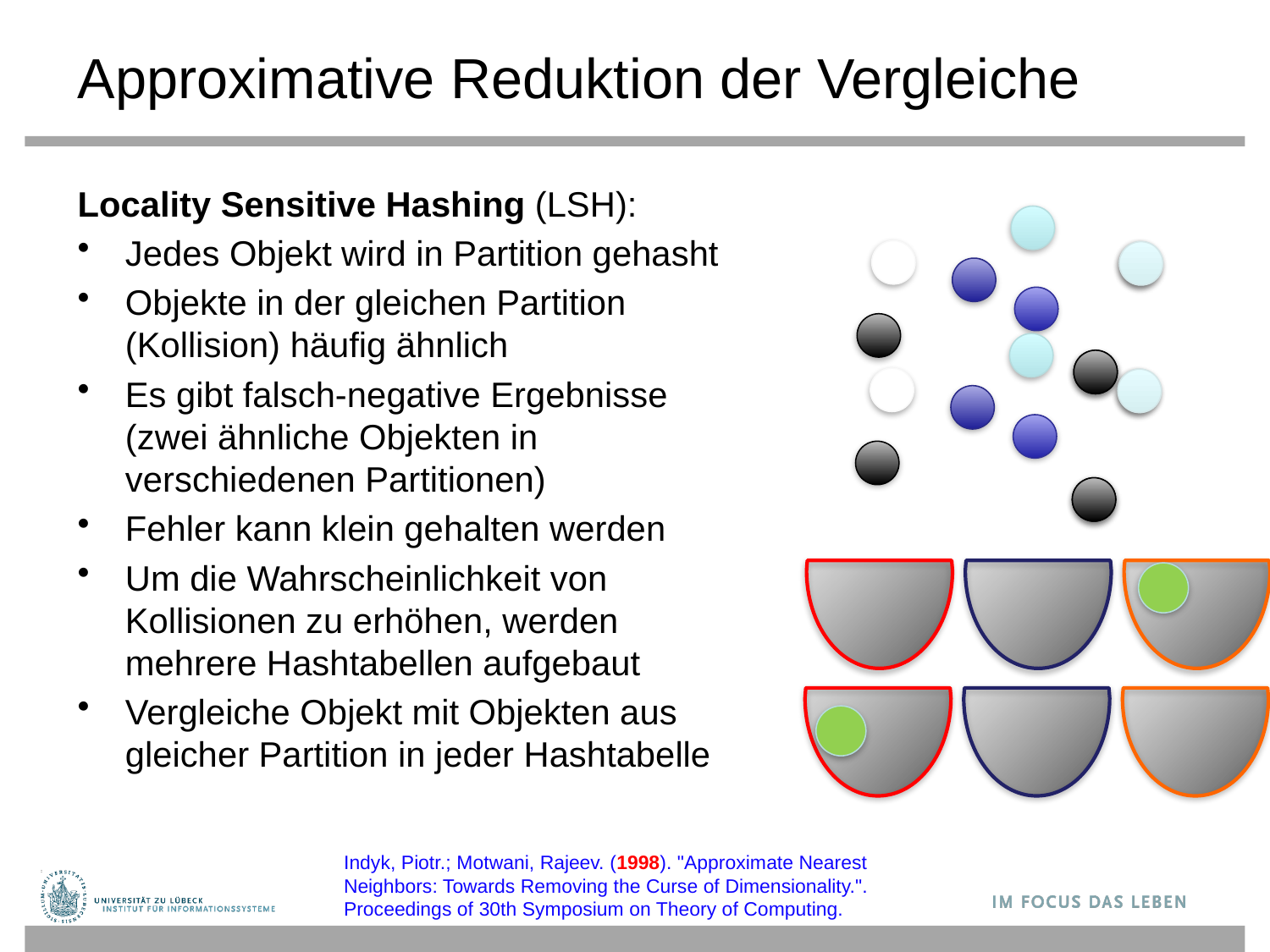

# Approximative Reduktion der Vergleiche
Locality Sensitive Hashing (LSH):
Jedes Objekt wird in Partition gehasht
Objekte in der gleichen Partition
(Kollision) häufig ähnlich
Es gibt falsch-negative Ergebnisse (zwei ähnliche Objekten in verschiedenen Partitionen)
Fehler kann klein gehalten werden
Um die Wahrscheinlichkeit von Kollisionen zu erhöhen, werden mehrere Hashtabellen aufgebaut
Vergleiche Objekt mit Objekten aus gleicher Partition in jeder Hashtabelle

Indyk, Piotr.; Motwani, Rajeev. (1998). "Approximate Nearest Neighbors: Towards Removing the Curse of Dimensionality.". Proceedings of 30th Symposium on Theory of Computing.